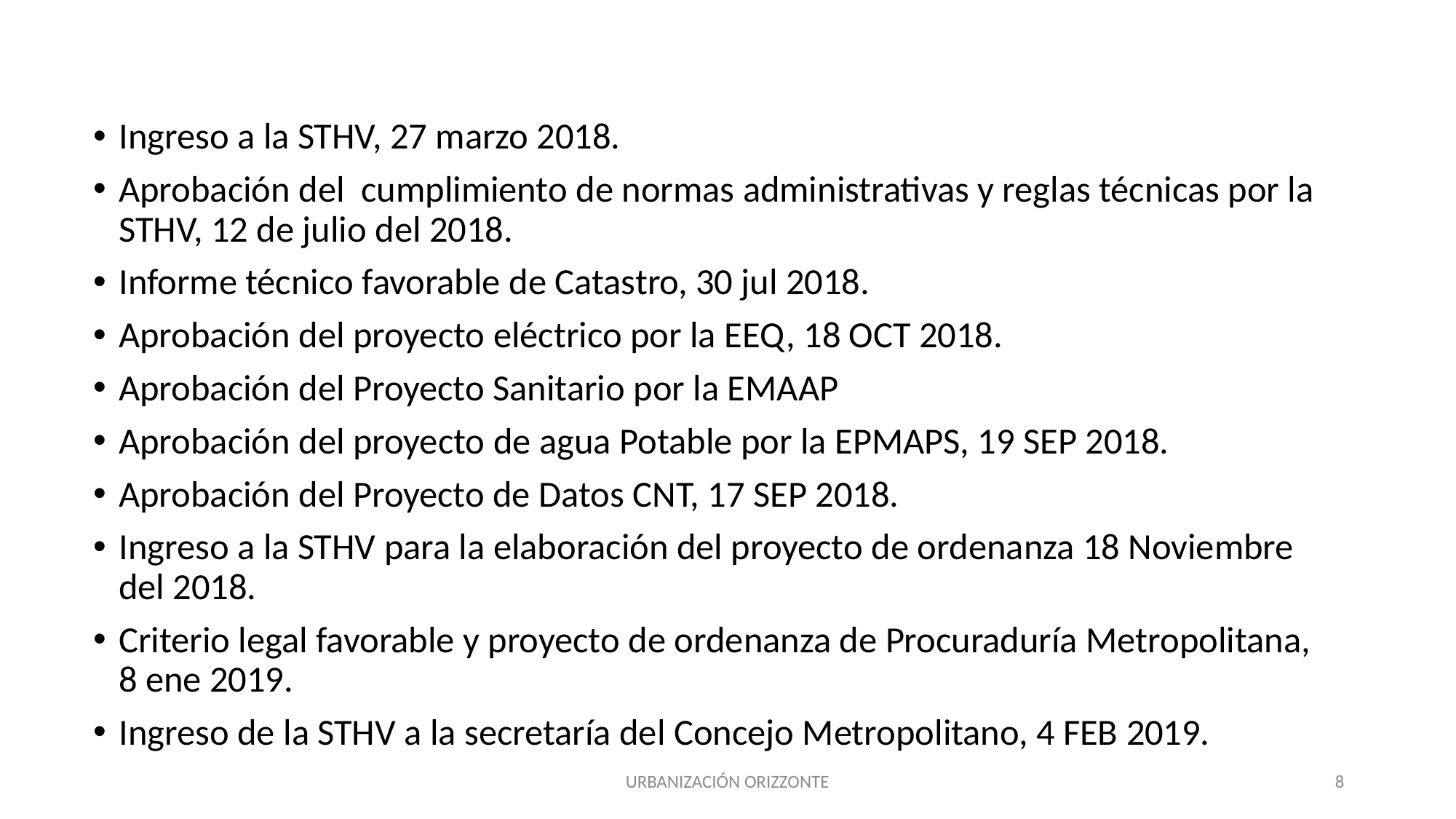

Ingreso a la STHV, 27 marzo 2018.
Aprobación del  cumplimiento de normas administrativas y reglas técnicas por la STHV, 12 de julio del 2018.
Informe técnico favorable de Catastro, 30 jul 2018.
Aprobación del proyecto eléctrico por la EEQ, 18 OCT 2018.
Aprobación del Proyecto Sanitario por la EMAAP
Aprobación del proyecto de agua Potable por la EPMAPS, 19 SEP 2018.
Aprobación del Proyecto de Datos CNT, 17 SEP 2018.
Ingreso a la STHV para la elaboración del proyecto de ordenanza 18 Noviembre del 2018.
Criterio legal favorable y proyecto de ordenanza de Procuraduría Metropolitana, 8 ene 2019.
Ingreso de la STHV a la secretaría del Concejo Metropolitano, 4 FEB 2019.

URBANIZACIÓN ORIZZONTE
8